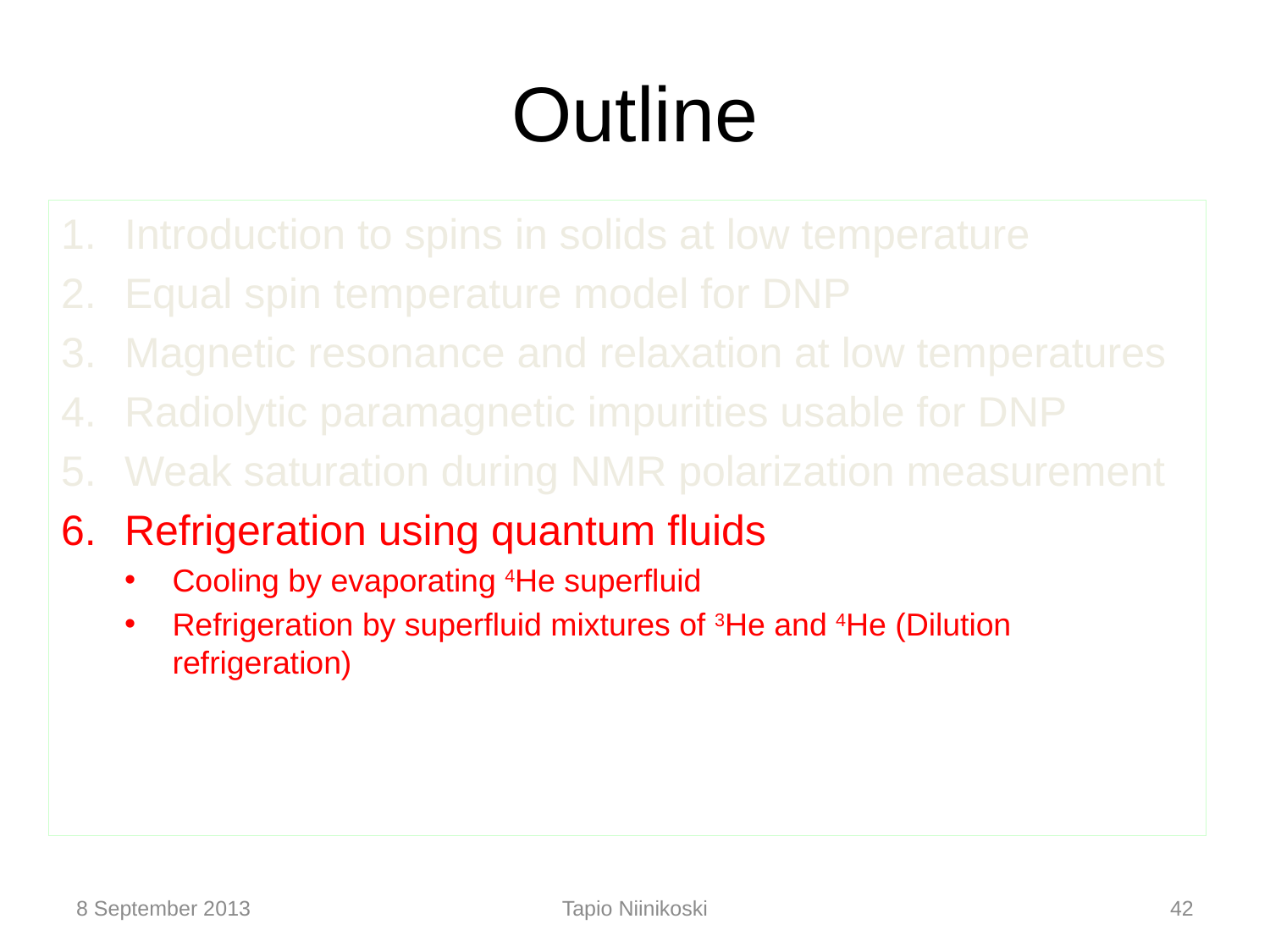

# Outline
Introduction to spins in solids at low temperature
Equal spin temperature model for DNP
Magnetic resonance and relaxation at low temperatures
Radiolytic paramagnetic impurities usable for DNP
Weak saturation during NMR polarization measurement
Refrigeration using quantum fluids
Cooling by evaporating 4He superfluid
Refrigeration by superfluid mixtures of 3He and 4He (Dilution refrigeration)
8 September 2013
Tapio Niinikoski
42